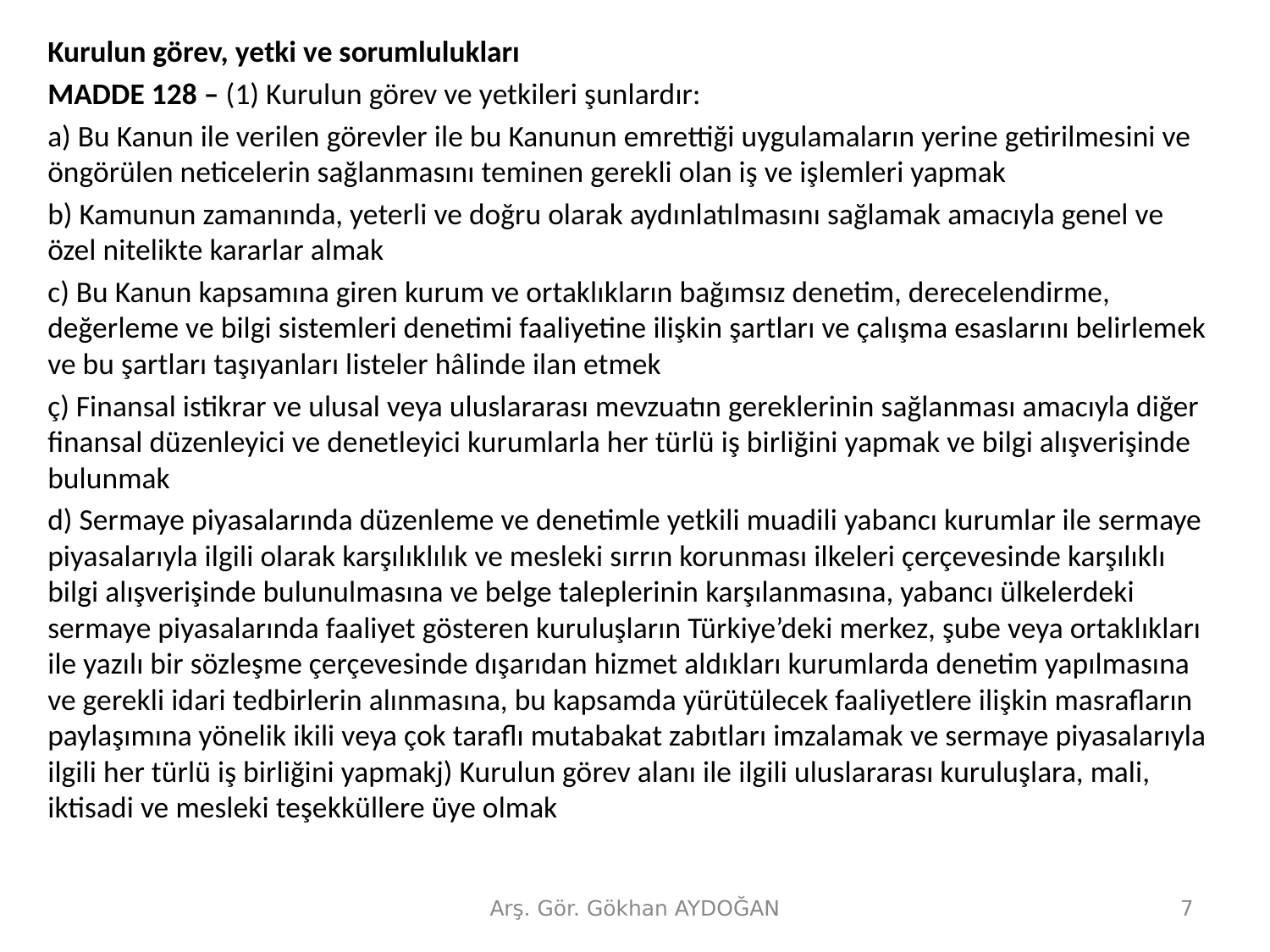

Kurulun görev, yetki ve sorumlulukları
MADDE 128 – (1) Kurulun görev ve yetkileri şunlardır:
a) Bu Kanun ile verilen görevler ile bu Kanunun emrettiği uygulamaların yerine getirilmesini ve öngörülen neticelerin sağlanmasını teminen gerekli olan iş ve işlemleri yapmak
b) Kamunun zamanında, yeterli ve doğru olarak aydınlatılmasını sağlamak amacıyla genel ve özel nitelikte kararlar almak
c) Bu Kanun kapsamına giren kurum ve ortaklıkların bağımsız denetim, derecelendirme, değerleme ve bilgi sistemleri denetimi faaliyetine ilişkin şartları ve çalışma esaslarını belirlemek ve bu şartları taşıyanları listeler hâlinde ilan etmek
ç) Finansal istikrar ve ulusal veya uluslararası mevzuatın gereklerinin sağlanması amacıyla diğer finansal düzenleyici ve denetleyici kurumlarla her türlü iş birliğini yapmak ve bilgi alışverişinde bulunmak
d) Sermaye piyasalarında düzenleme ve denetimle yetkili muadili yabancı kurumlar ile sermaye piyasalarıyla ilgili olarak karşılıklılık ve mesleki sırrın korunması ilkeleri çerçevesinde karşılıklı bilgi alışverişinde bulunulmasına ve belge taleplerinin karşılanmasına, yabancı ülkelerdeki sermaye piyasalarında faaliyet gösteren kuruluşların Türkiye’deki merkez, şube veya ortaklıkları ile yazılı bir sözleşme çerçevesinde dışarıdan hizmet aldıkları kurumlarda denetim yapılmasına ve gerekli idari tedbirlerin alınmasına, bu kapsamda yürütülecek faaliyetlere ilişkin masrafların paylaşımına yönelik ikili veya çok taraflı mutabakat zabıtları imzalamak ve sermaye piyasalarıyla ilgili her türlü iş birliğini yapmakj) Kurulun görev alanı ile ilgili uluslararası kuruluşlara, mali, iktisadi ve mesleki teşekküllere üye olmak
Arş. Gör. Gökhan AYDOĞAN
7